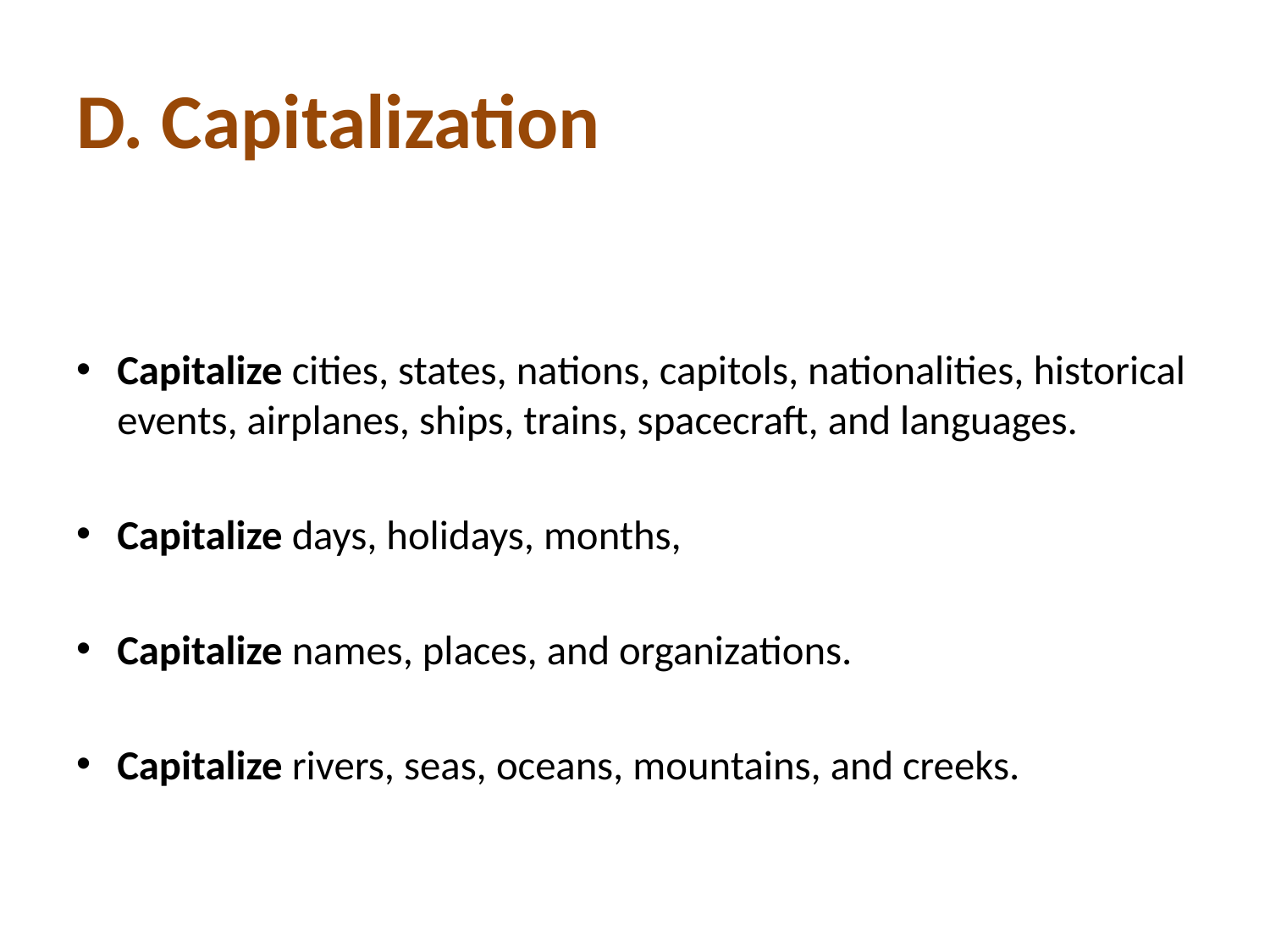

# D. Capitalization

Capitalize cities, states, nations, capitols, nationalities, historical events, airplanes, ships, trains, spacecraft, and languages.

Capitalize days, holidays, months,

Capitalize names, places, and organizations.

Capitalize rivers, seas, oceans, mountains, and creeks.